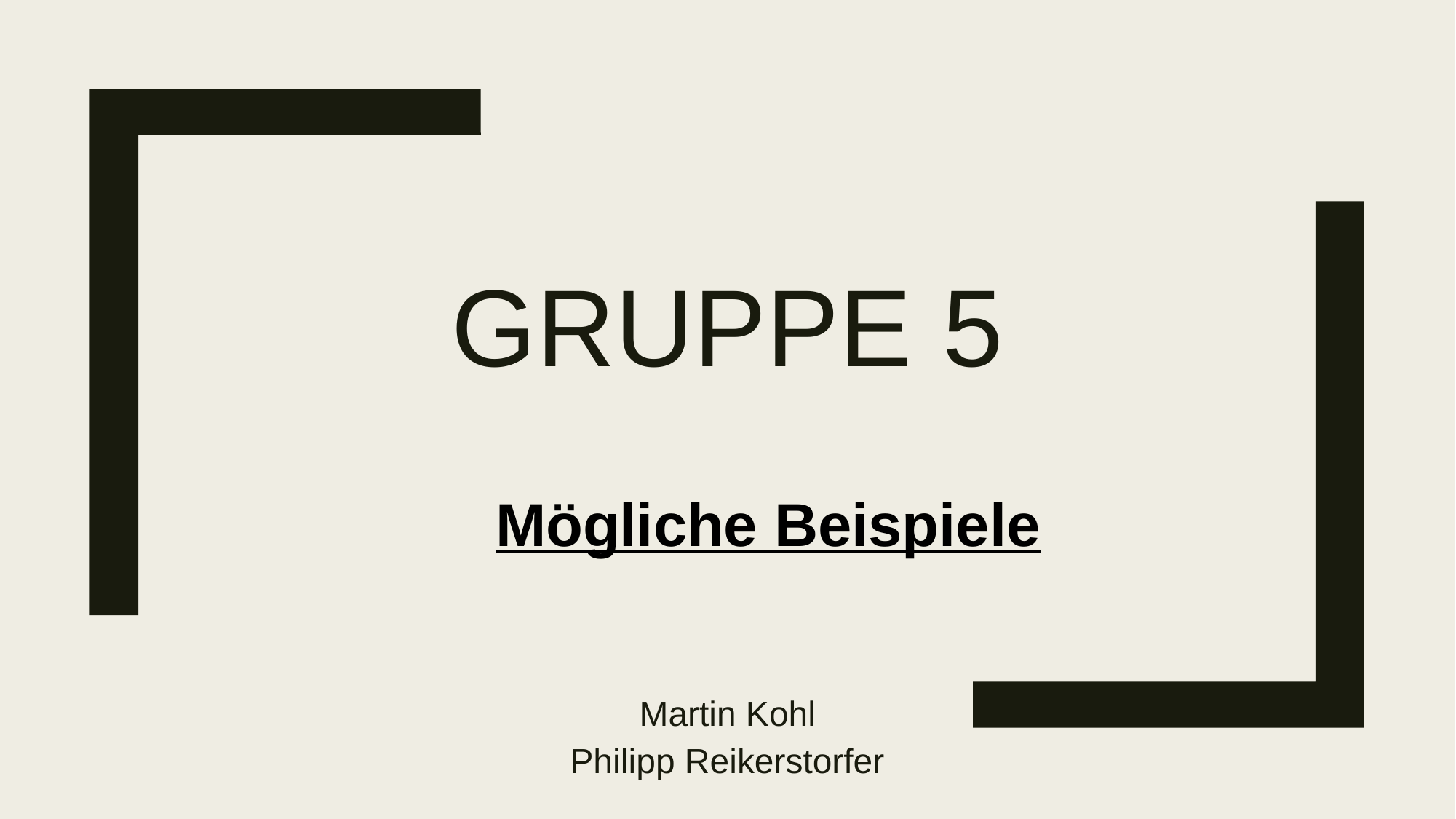

# GRUPPE 5
Mögliche Beispiele
Martin Kohl
Philipp Reikerstorfer